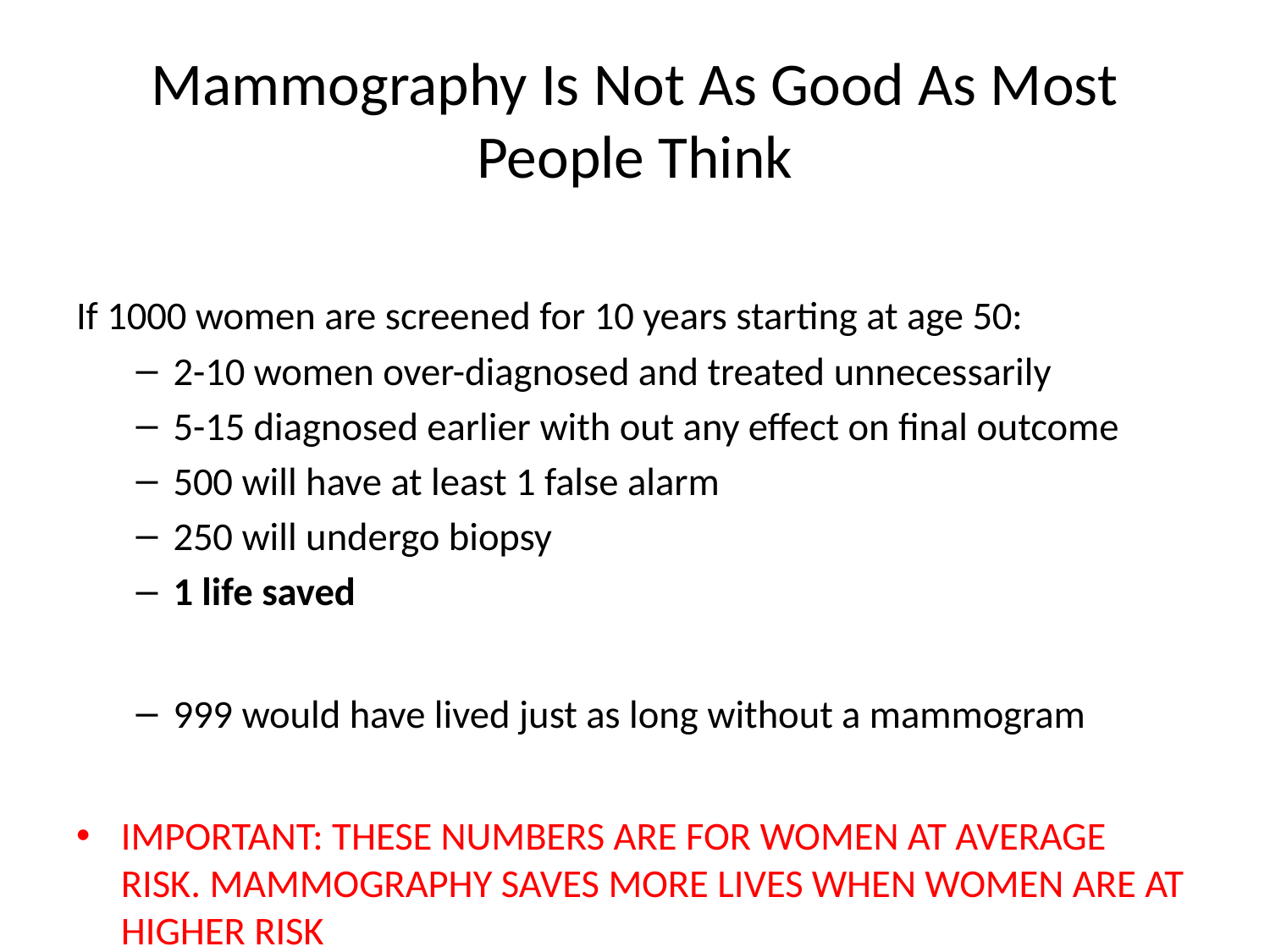

# Mammography Is Not As Good As Most People Think

If 1000 women are screened for 10 years starting at age 50:
2-10 women over-diagnosed and treated unnecessarily
5-15 diagnosed earlier with out any effect on final outcome
500 will have at least 1 false alarm
250 will undergo biopsy
1 life saved

999 would have lived just as long without a mammogram

IMPORTANT: THESE NUMBERS ARE FOR WOMEN AT AVERAGE RISK. MAMMOGRAPHY SAVES MORE LIVES WHEN WOMEN ARE AT HIGHER RISK